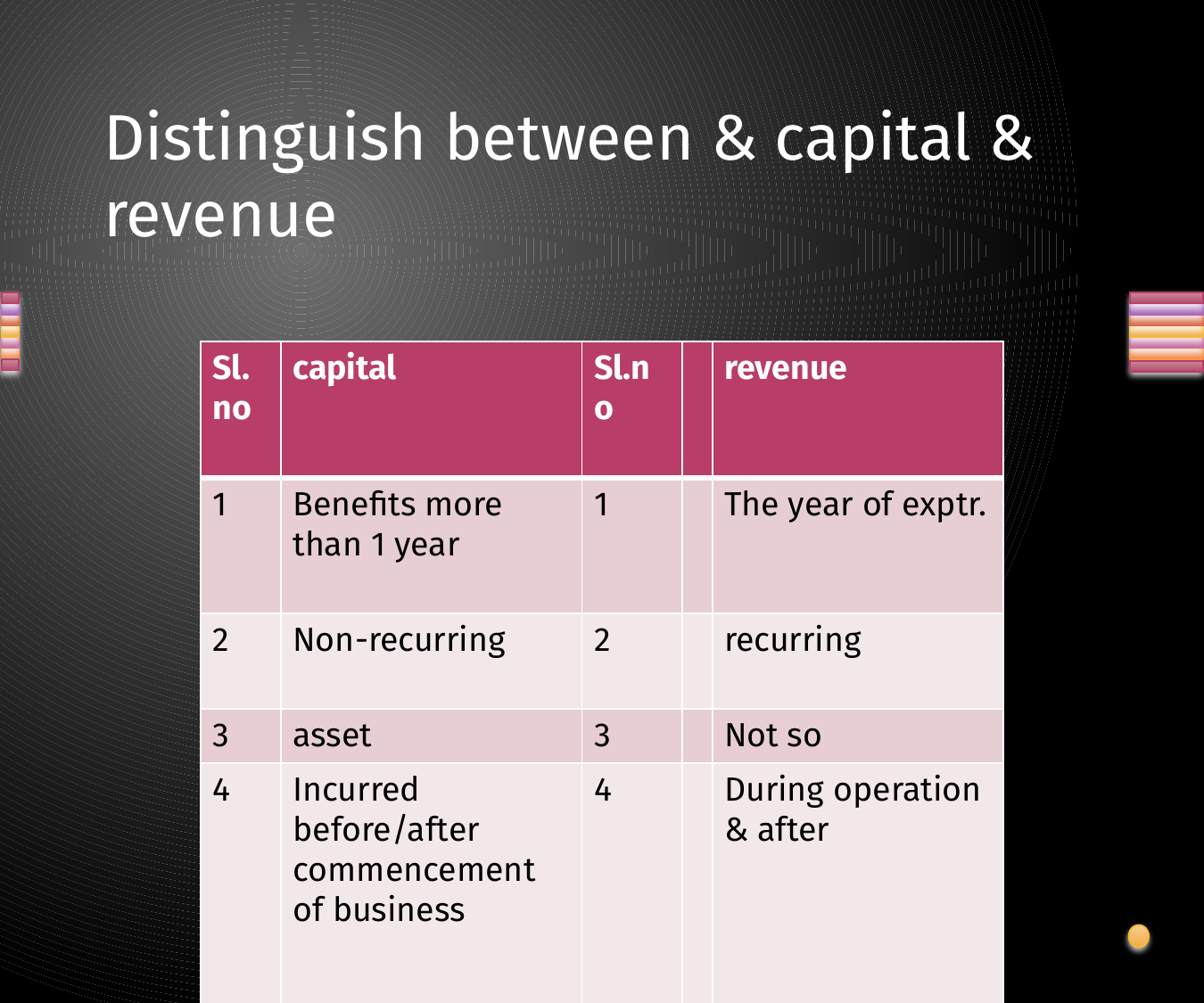

# Distinguish between & capital & revenue
| Sl.no | capital | Sl.no |  | revenue |
| --- | --- | --- | --- | --- |
| 1 | Benefits more than 1 year | 1 |  | The year of exptr. |
| 2 | Non-recurring | 2 |  | recurring |
| 3 | asset | 3 |  | Not so |
| 4 | Incurred before/after commencement of business | 4 |  | During operation & after |
78